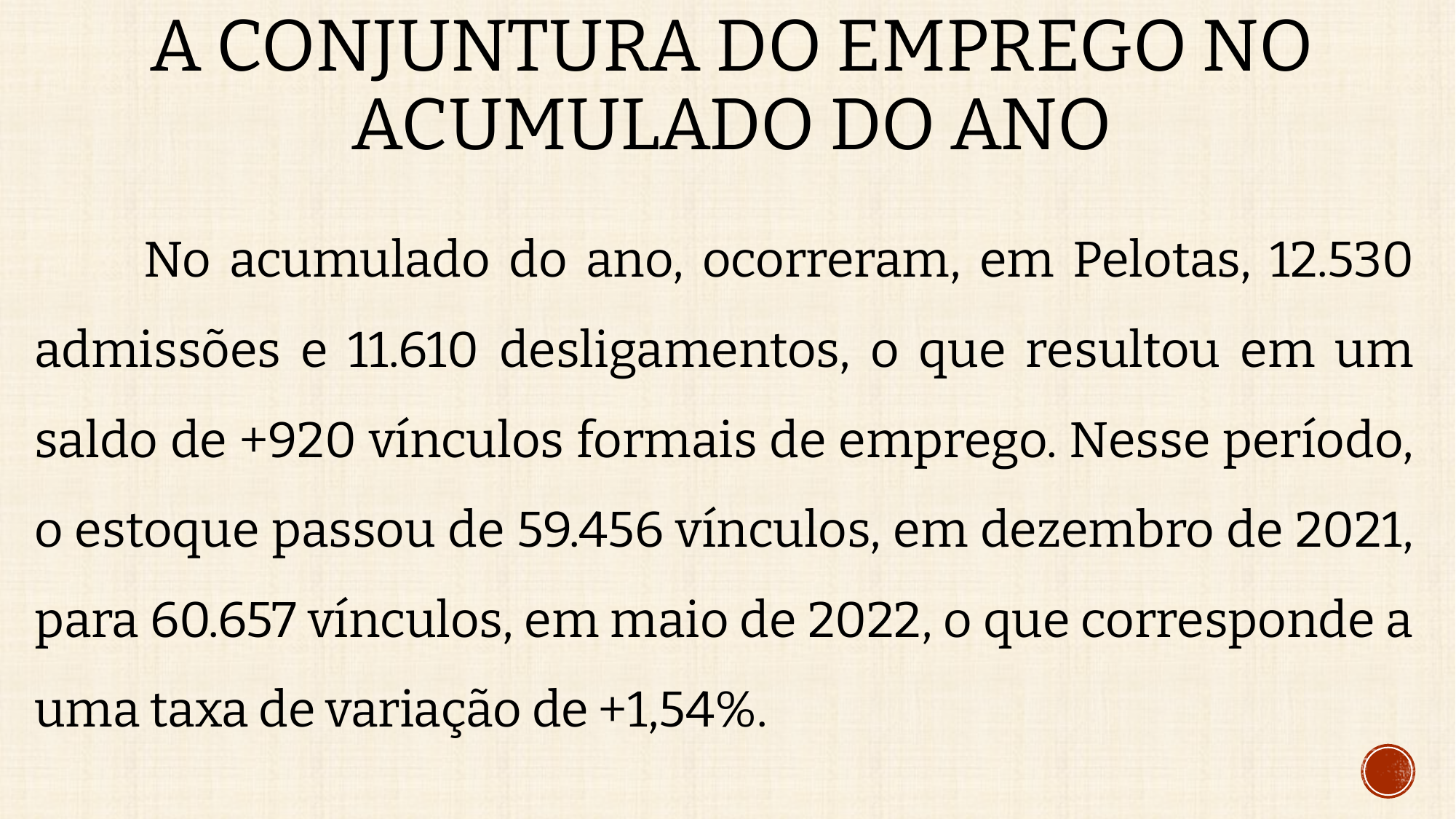

# A conjuntura do emprego no acumulado do ano
	No acumulado do ano, ocorreram, em Pelotas, 12.530 admissões e 11.610 desligamentos, o que resultou em um saldo de +920 vínculos formais de emprego. Nesse período, o estoque passou de 59.456 vínculos, em dezembro de 2021, para 60.657 vínculos, em maio de 2022, o que corresponde a uma taxa de variação de +1,54%.